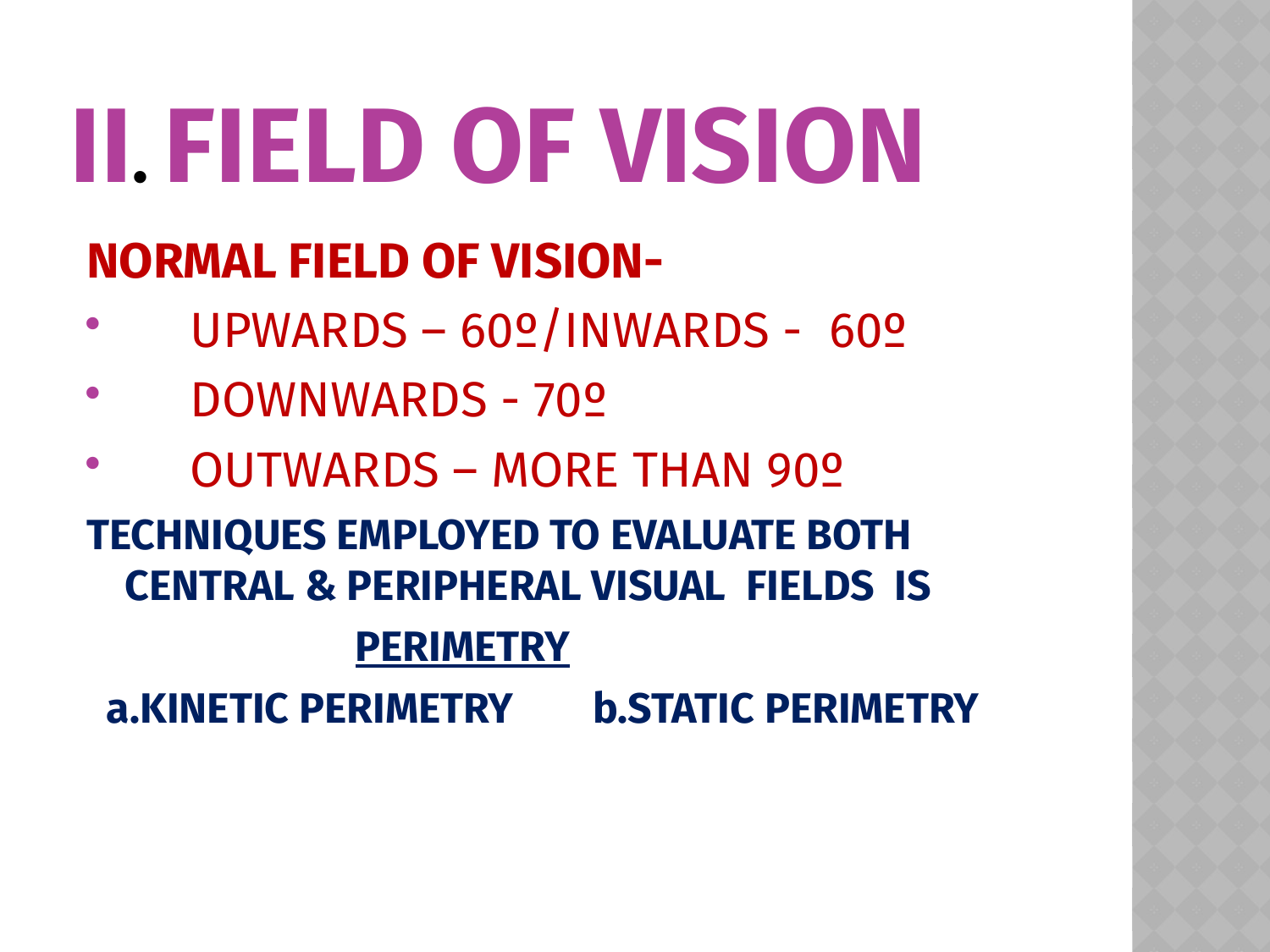

# II. Field of vision
NORMAL FIELD OF VISION-
     UPWARDS – 60º/INWARDS -  60º
     DOWNWARDS - 70º
     OUTWARDS – MORE THAN 90º
TECHNIQUES EMPLOYED TO EVALUATE BOTH CENTRAL & PERIPHERAL VISUAL  FIELDS  IS
                           PERIMETRY
  a.KINETIC PERIMETRY        b.STATIC PERIMETRY